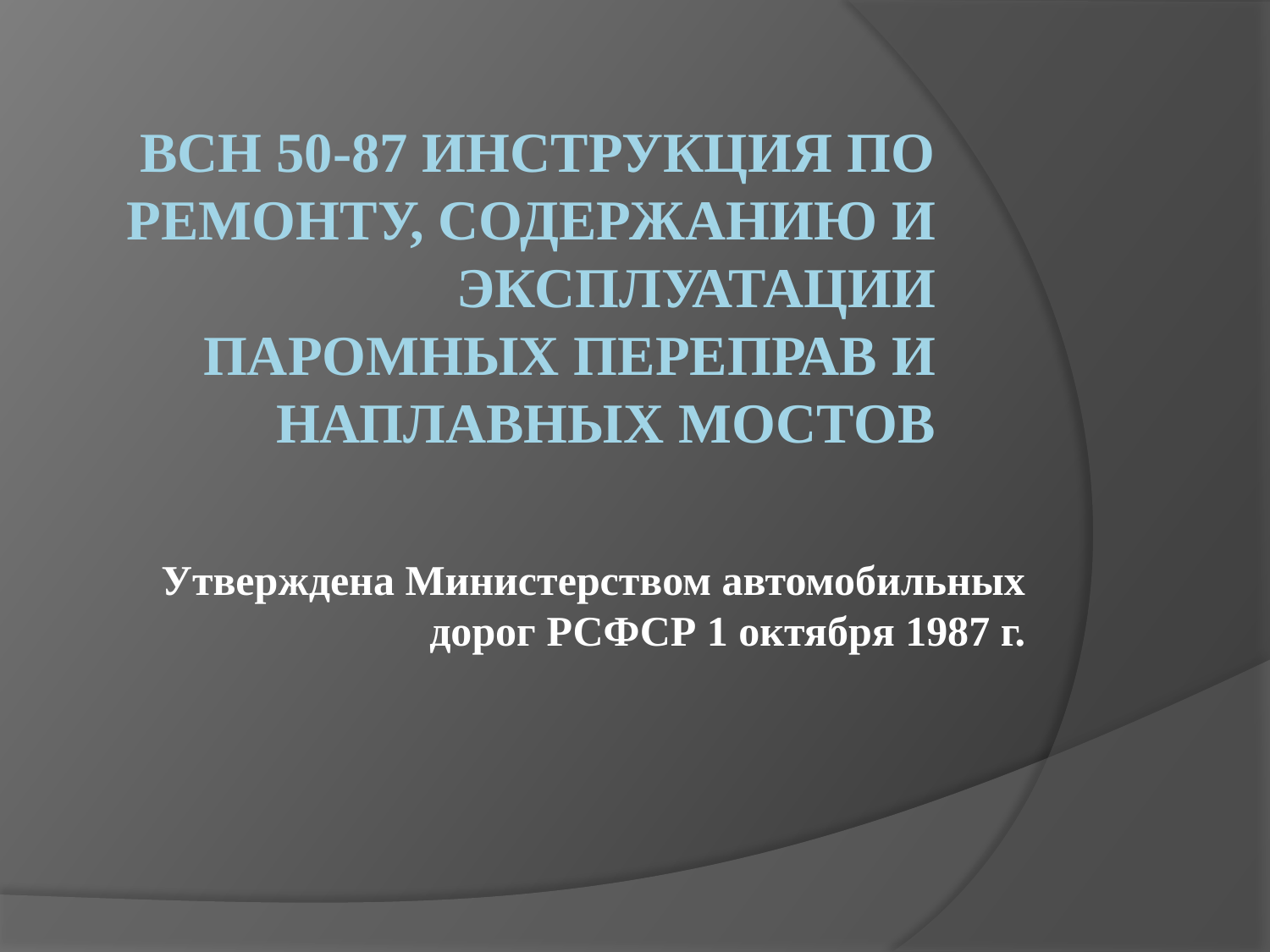

# ВСН 50-87 Инструкция по ремонту, содержанию и эксплуатации паромных переправ и наплавных мостов
Утверждена Министерством автомобильных дорог РСФСР 1 октября 1987 г.